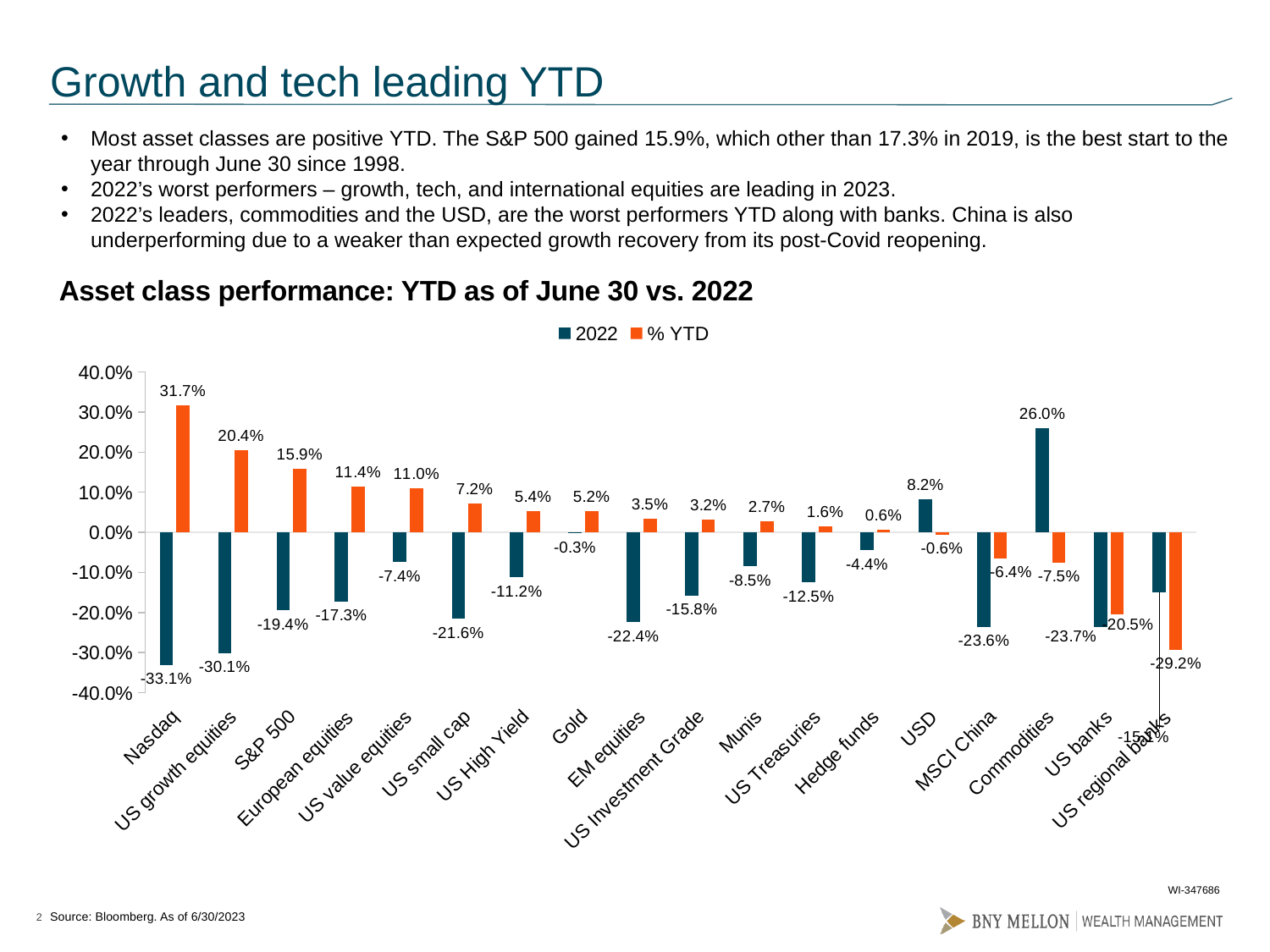

# Growth and tech leading YTD
Most asset classes are positive YTD. The S&P 500 gained 15.9%, which other than 17.3% in 2019, is the best start to the year through June 30 since 1998.
2022’s worst performers – growth, tech, and international equities are leading in 2023.
2022’s leaders, commodities and the USD, are the worst performers YTD along with banks. China is also underperforming due to a weaker than expected growth recovery from its post-Covid reopening.

Asset class performance: YTD as of June 30 vs. 2022

### Chart

| Category | 2022 | % YTD |
|---|---|---|
| Nasdaq | -0.3310003151172549 | 0.3173406914263439 |
| US growth equities | -0.3008842010758702 | 0.20419180571232554 |
| S&P 500 | -0.19442824232404154 | 0.1591040500065113 |
| European equities | -0.17278817775408284 | 0.11368339107439973 |
| US value equities | -0.07354719966418577 | 0.11007403514177239 |
| US small cap | -0.21558998678580665 | 0.07238511826286609 |
| US High Yield | -0.11188617998480543 | 0.053782427505569386 |
| Gold | -0.002831839055324803 | 0.05226368131928383 |
| EM equities | -0.2237238334104431 | 0.03460967397896231 |
| US Investment Grade | -0.15761571360864135 | 0.03206994137861341 |
| Munis | -0.08525796734791846 | 0.026721240879143737 |
| US Treasuries | -0.12462649252985059 | 0.015860975420286083 |
| Hedge funds | -0.044057112106620444 | 0.006316574428108845 |
| USD | 0.08207379533814163 | -0.005892467301636395 |
| MSCI China | -0.23596176821983272 | -0.06442533229085234 |
| Commodities | 0.2598595320763202 | -0.0753537494654245 |
| US banks | -0.23725608833761913 | -0.20466038671294007 |
| US regional banks | -0.1507994084451083 | -0.29248102972342127 |
WI-347686
Source: Bloomberg. As of 6/30/2023